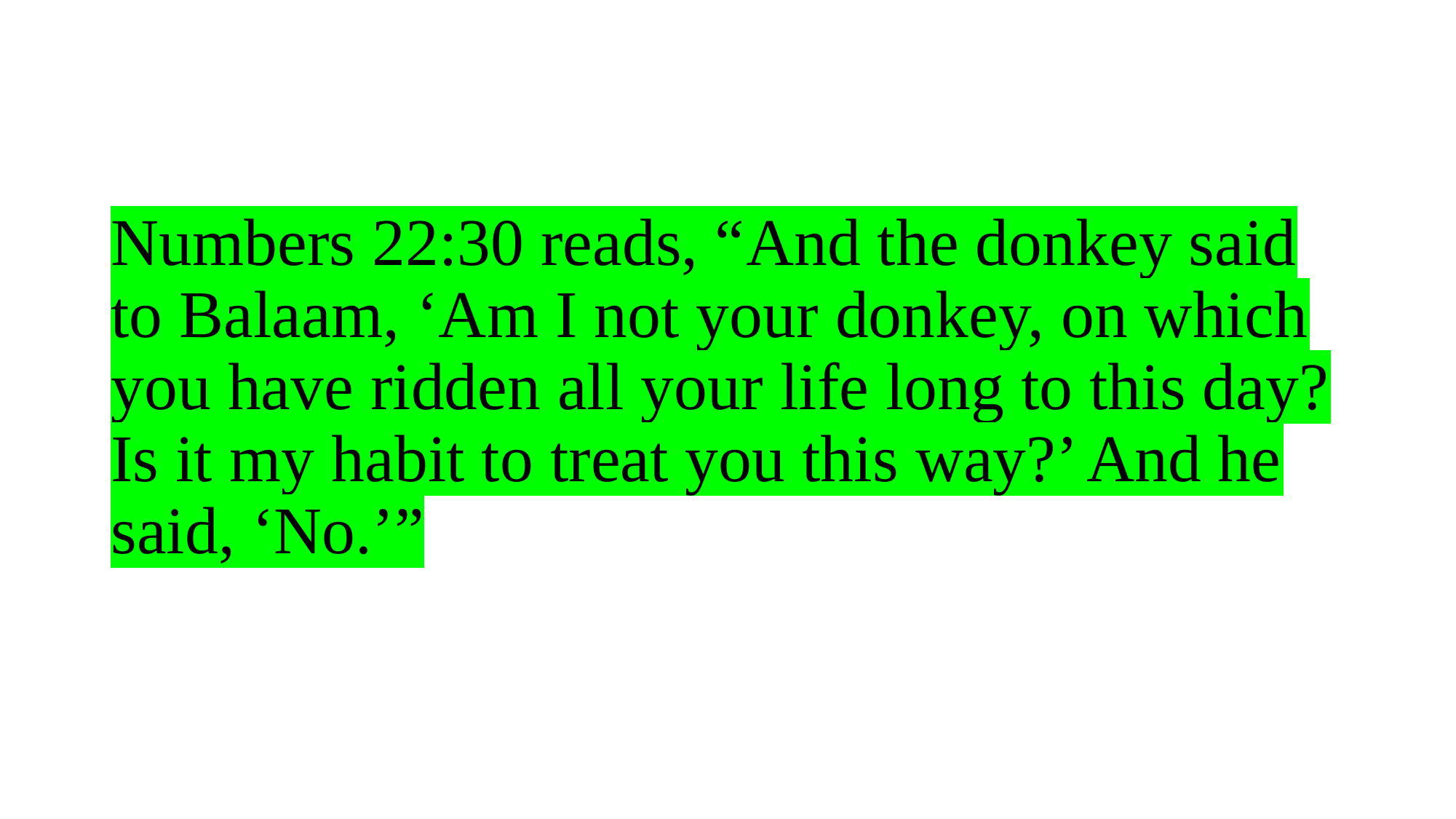

# Numbers 22:30 reads, “And the donkey said to Balaam, ‘Am I not your donkey, on which you have ridden all your life long to this day? Is it my habit to treat you this way?’ And he said, ‘No.’”